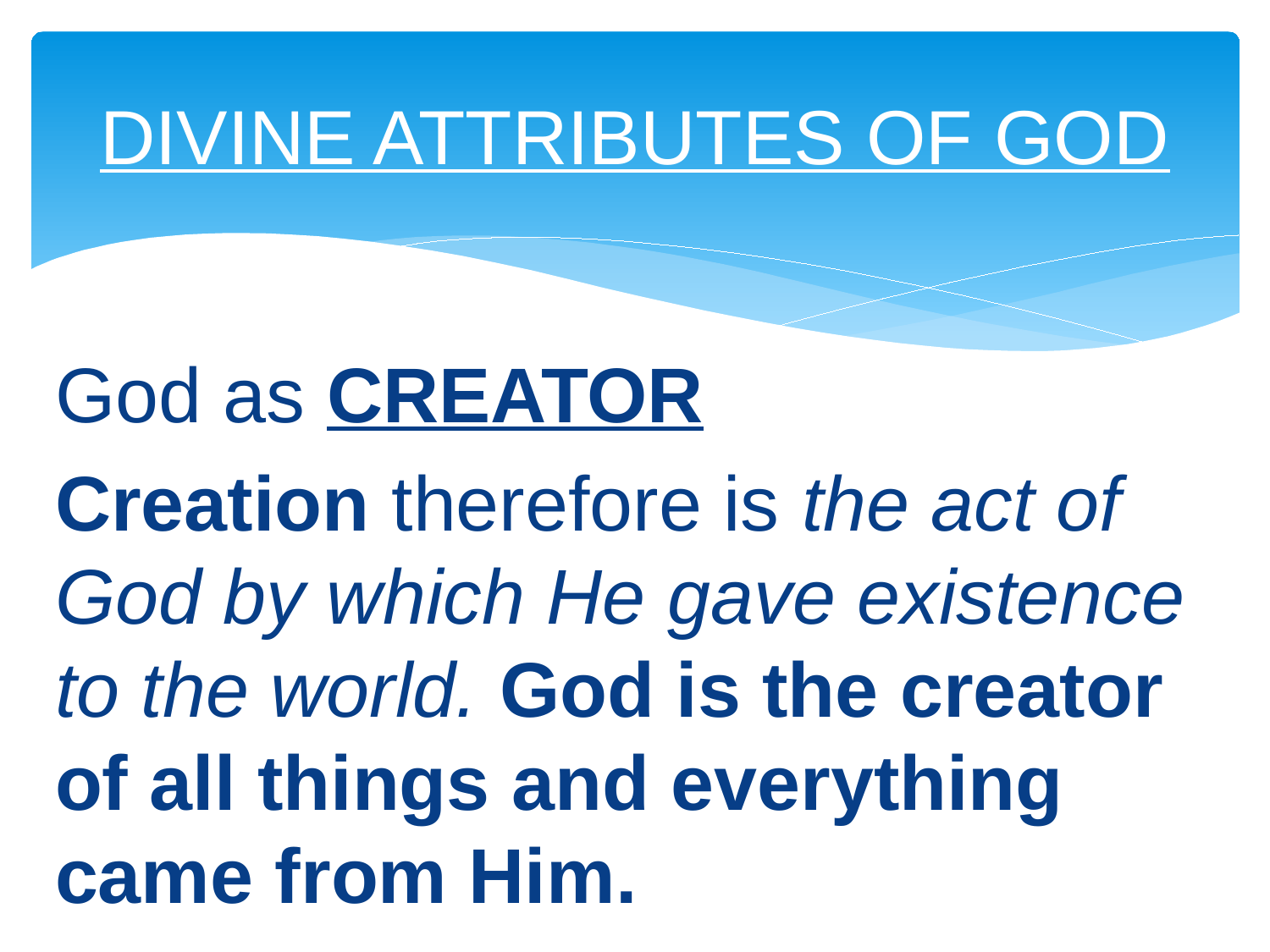

# DIVINE ATTRIBUTES OF GOD
God as CREATOR
Creation therefore is the act of God by which He gave existence to the world. God is the creator of all things and everything came from Him.